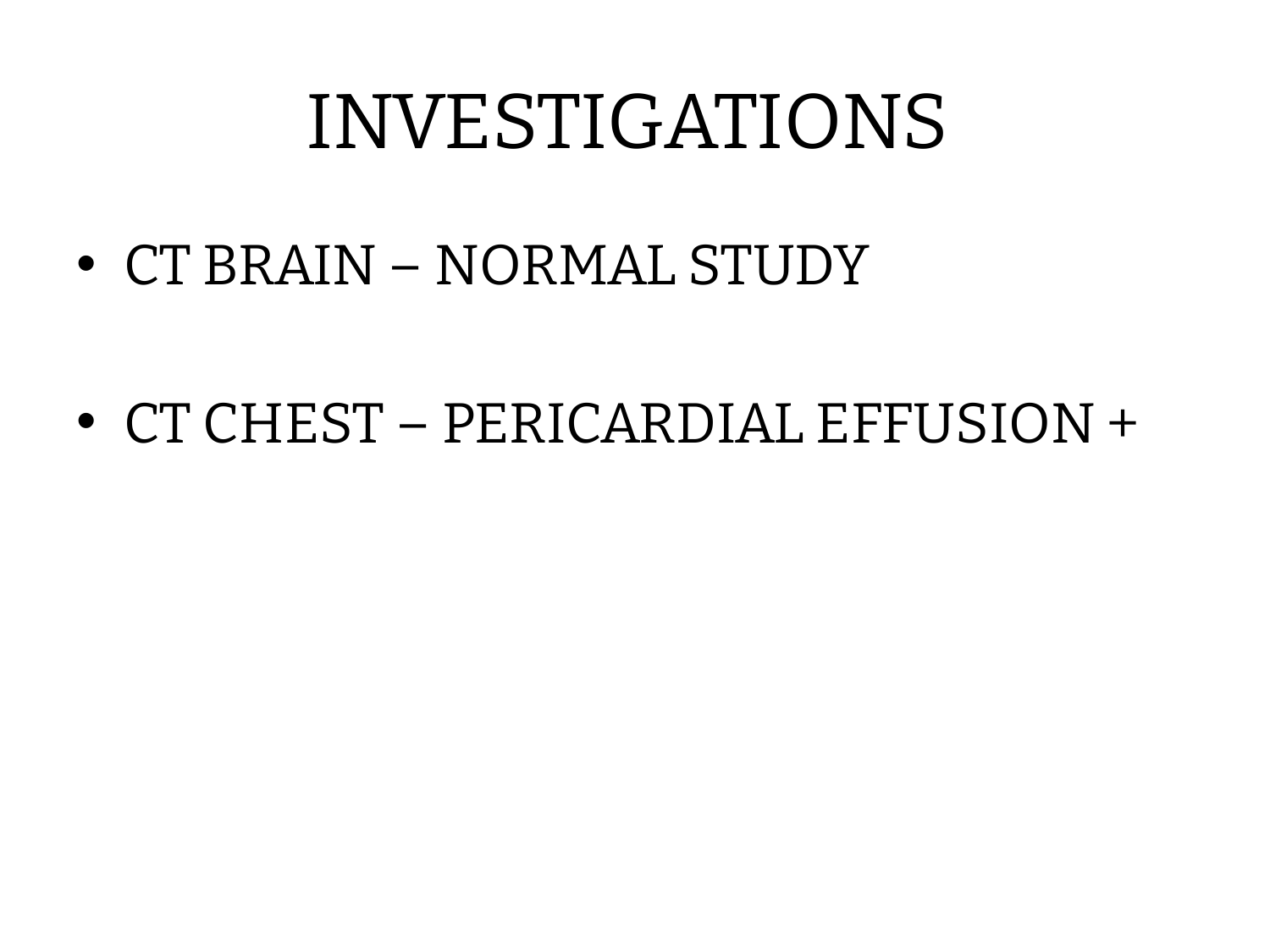

# INVESTIGATIONS
CT BRAIN – NORMAL STUDY

CT CHEST – PERICARDIAL EFFUSION +